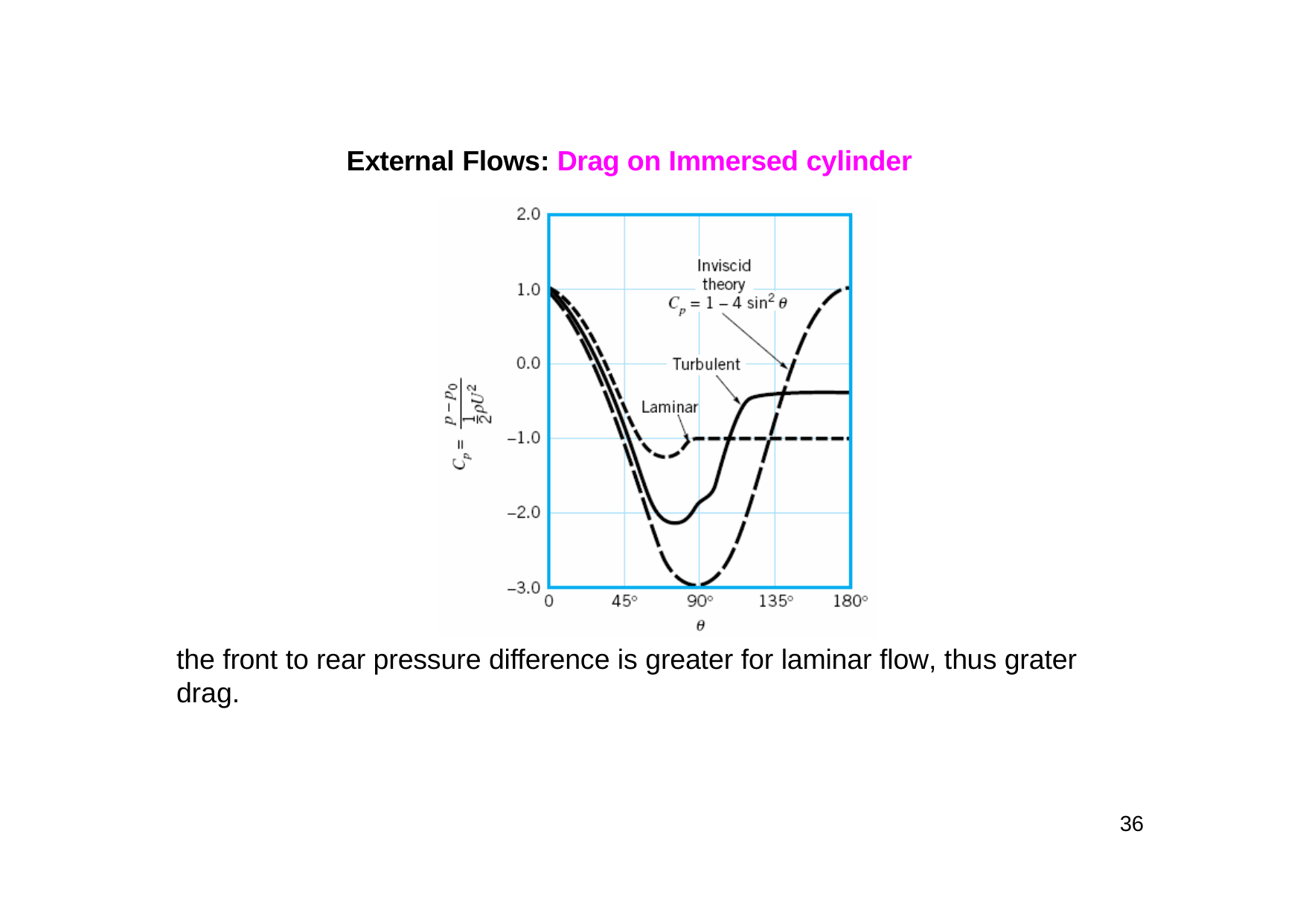

# External Flows: Drag on Immersed cylinder

the front to rear pressure difference is greater for laminar flow, thus grater drag.
36